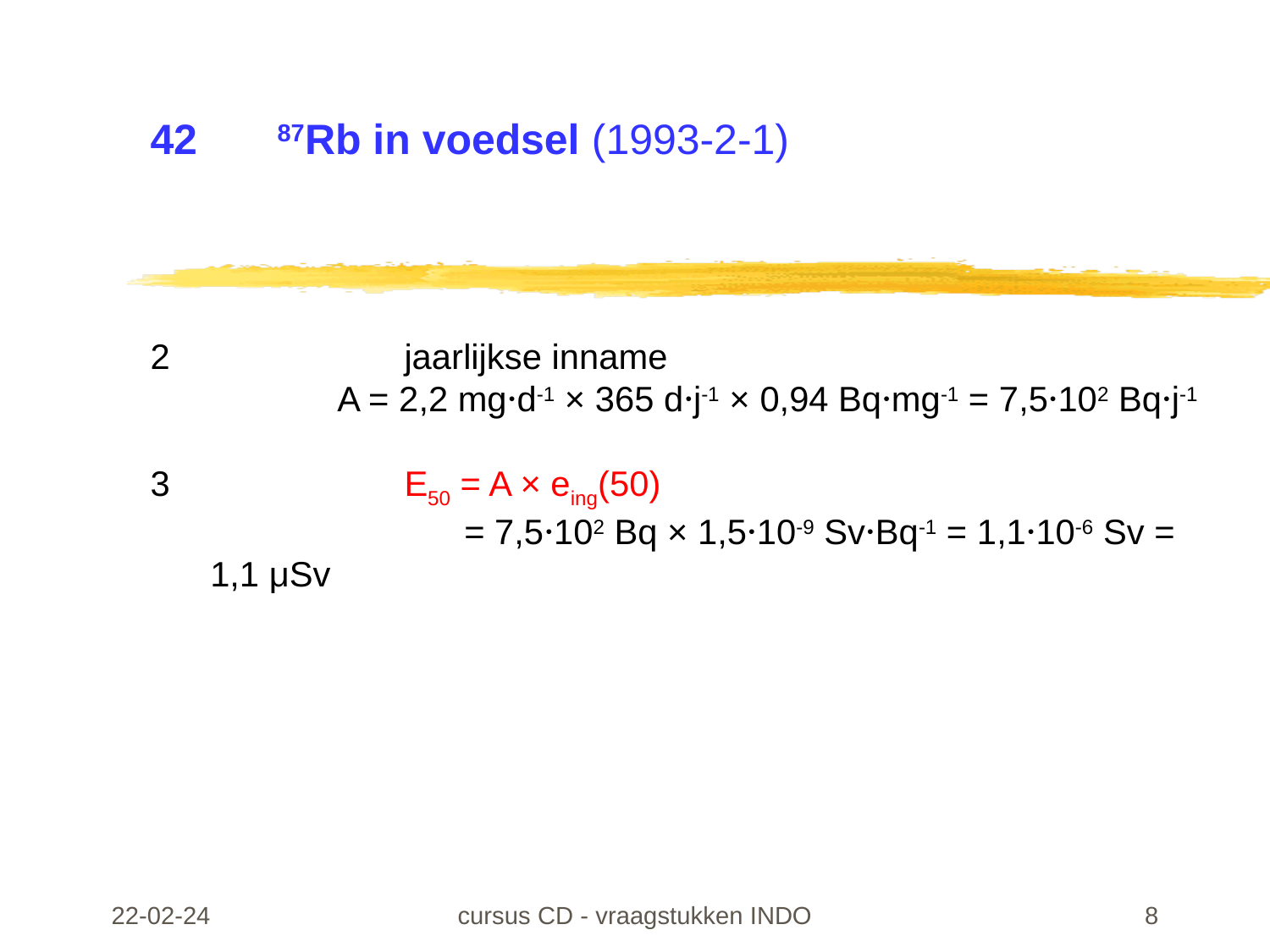

# 42	87Rb in voedsel (1993-2-1)
2		jaarlijkse inname
	A = 2,2 mg·d-1 × 365 d·j-1 × 0,94 Bq·mg-1 = 7,5·102 Bq·j-1

3		E50 = A × eing(50)
		= 7,5·102 Bq × 1,5·10-9 Sv·Bq-1 = 1,1·10-6 Sv = 1,1 μSv
22-02-24
cursus CD - vraagstukken INDO
8